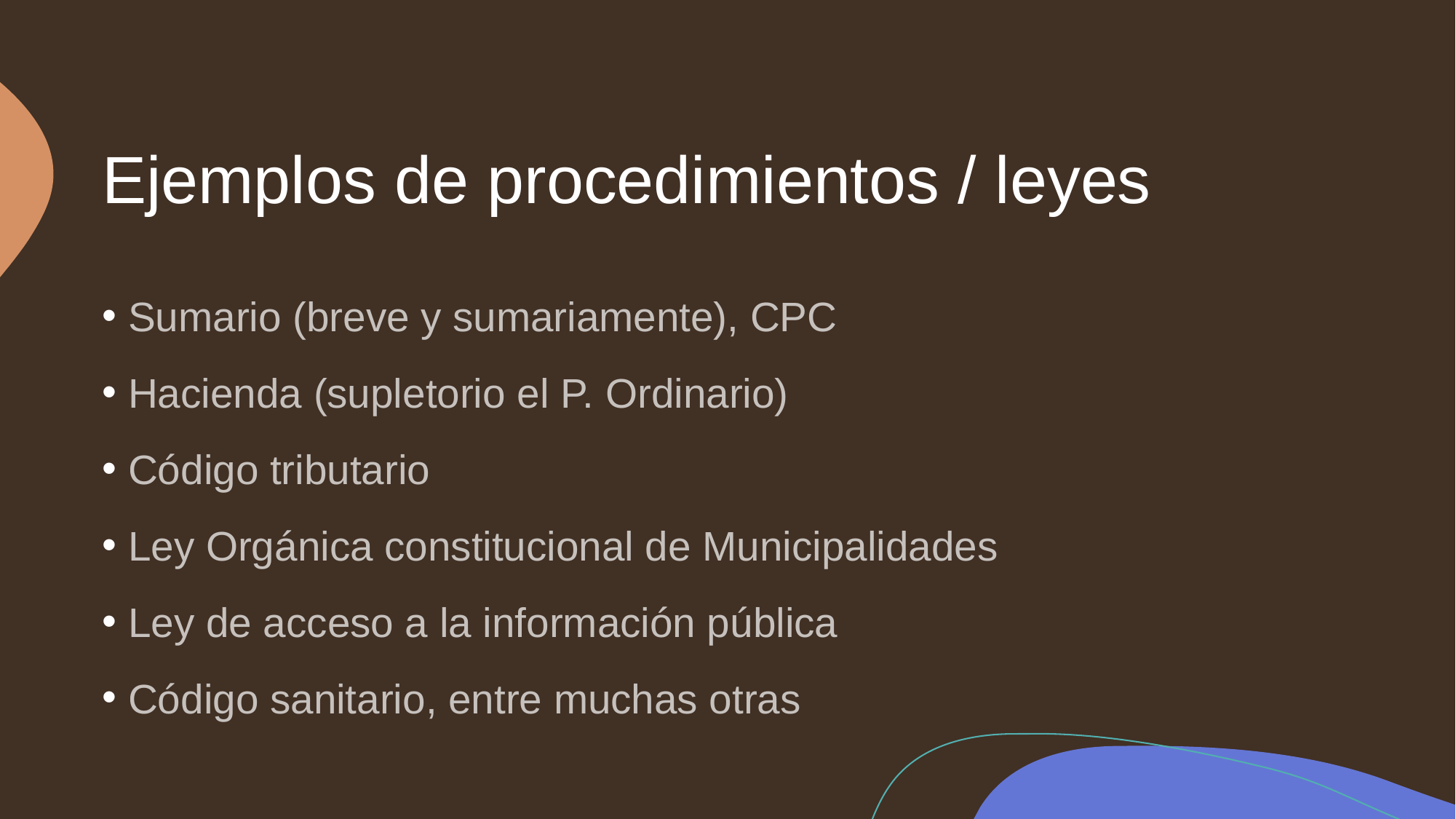

# Ejemplos de procedimientos / leyes
Sumario (breve y sumariamente), CPC
Hacienda (supletorio el P. Ordinario)
Código tributario
Ley Orgánica constitucional de Municipalidades
Ley de acceso a la información pública
Código sanitario, entre muchas otras